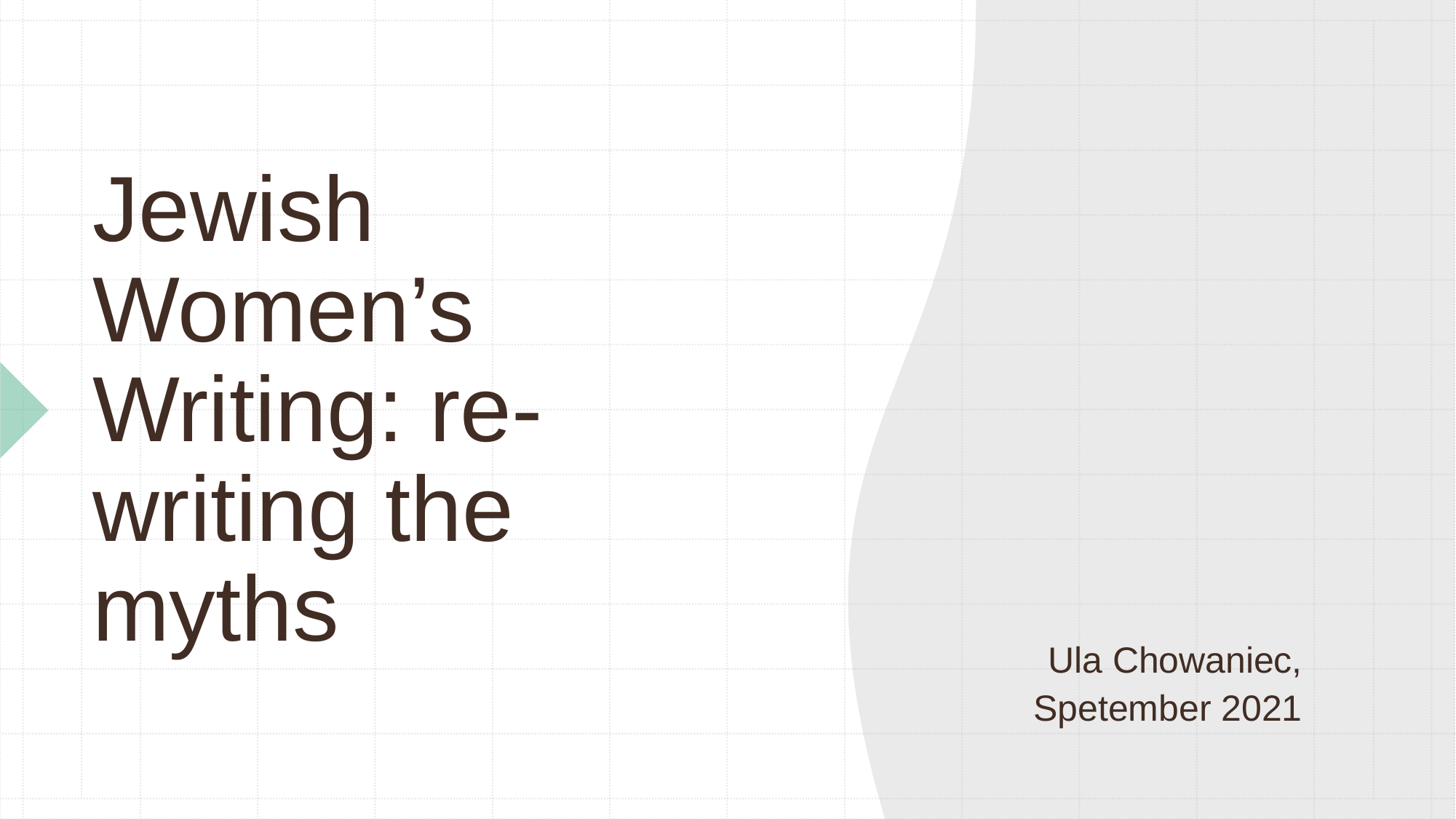

Jewish Women's Writing
# Jewish Women’s Writing: re-writing the myths

Ula Chowaniec, Spetember 2021
1